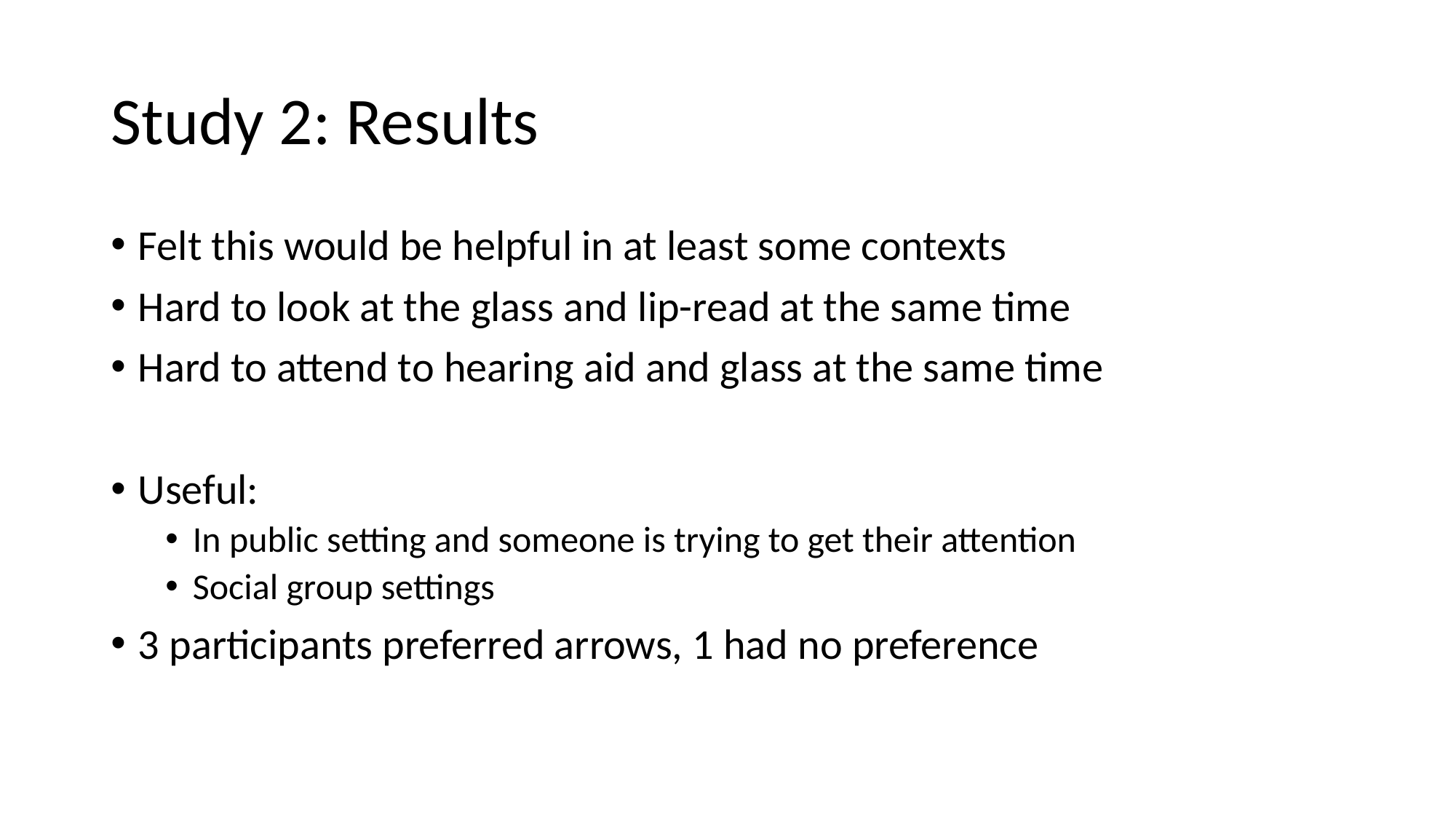

# Study 2: Results
Felt this would be helpful in at least some contexts
Hard to look at the glass and lip-read at the same time
Hard to attend to hearing aid and glass at the same time

Useful:
In public setting and someone is trying to get their attention
Social group settings
3 participants preferred arrows, 1 had no preference